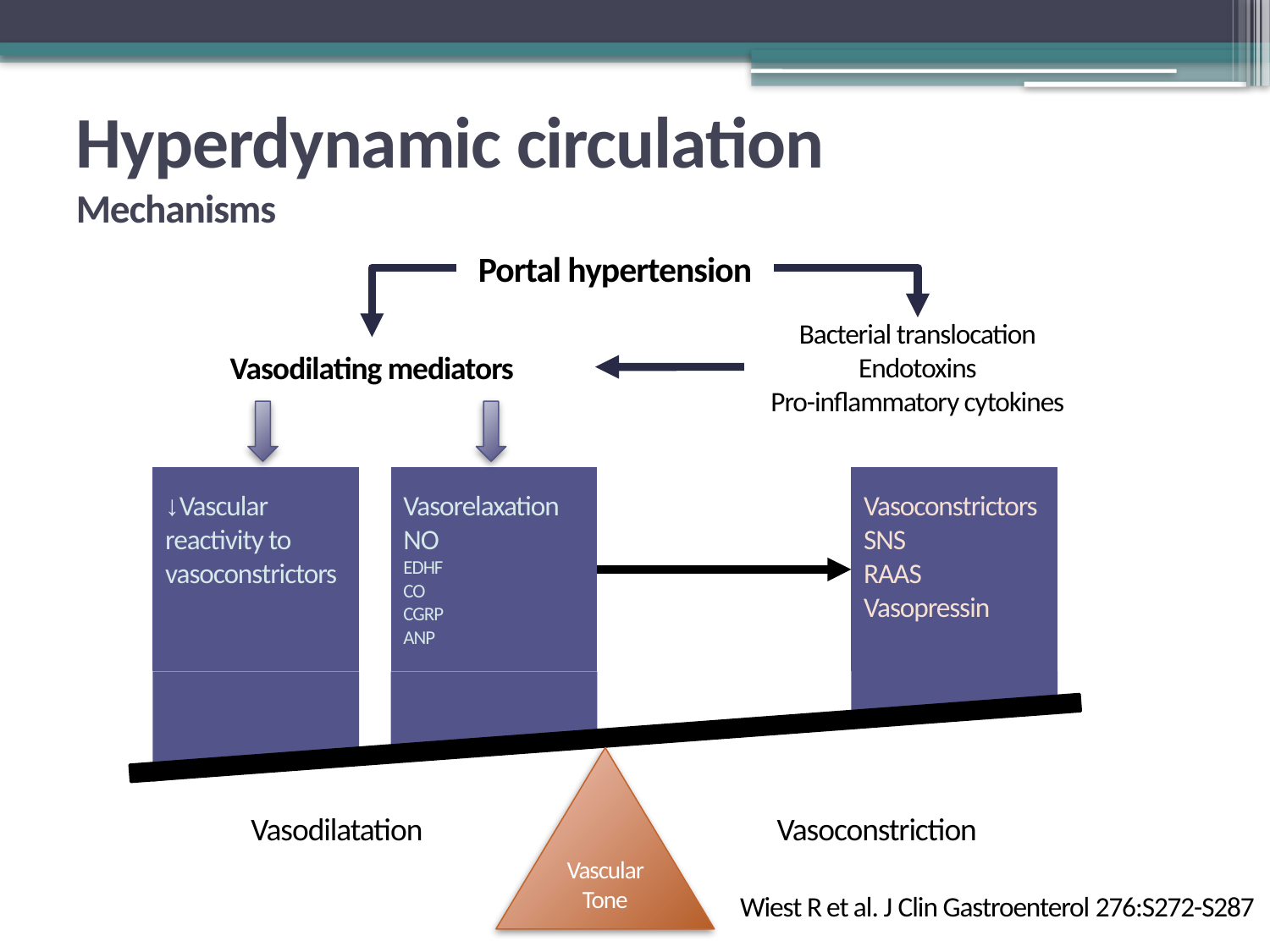

# Hyperdynamic circulation Mechanisms
Portal hypertension
Bacterial translocation
Endotoxins
Pro-inflammatory cytokines
Vasodilating mediators

↓Vascular reactivity to vasoconstrictors

Vasorelaxation
NO
EDHF
CO
CGRP
ANP

Vasoconstrictors
SNS
RAAS
Vasopressin

Vascular Tone
Vasodilatation
Vasoconstriction
Wiest R et al. J Clin Gastroenterol 276:S272-S287